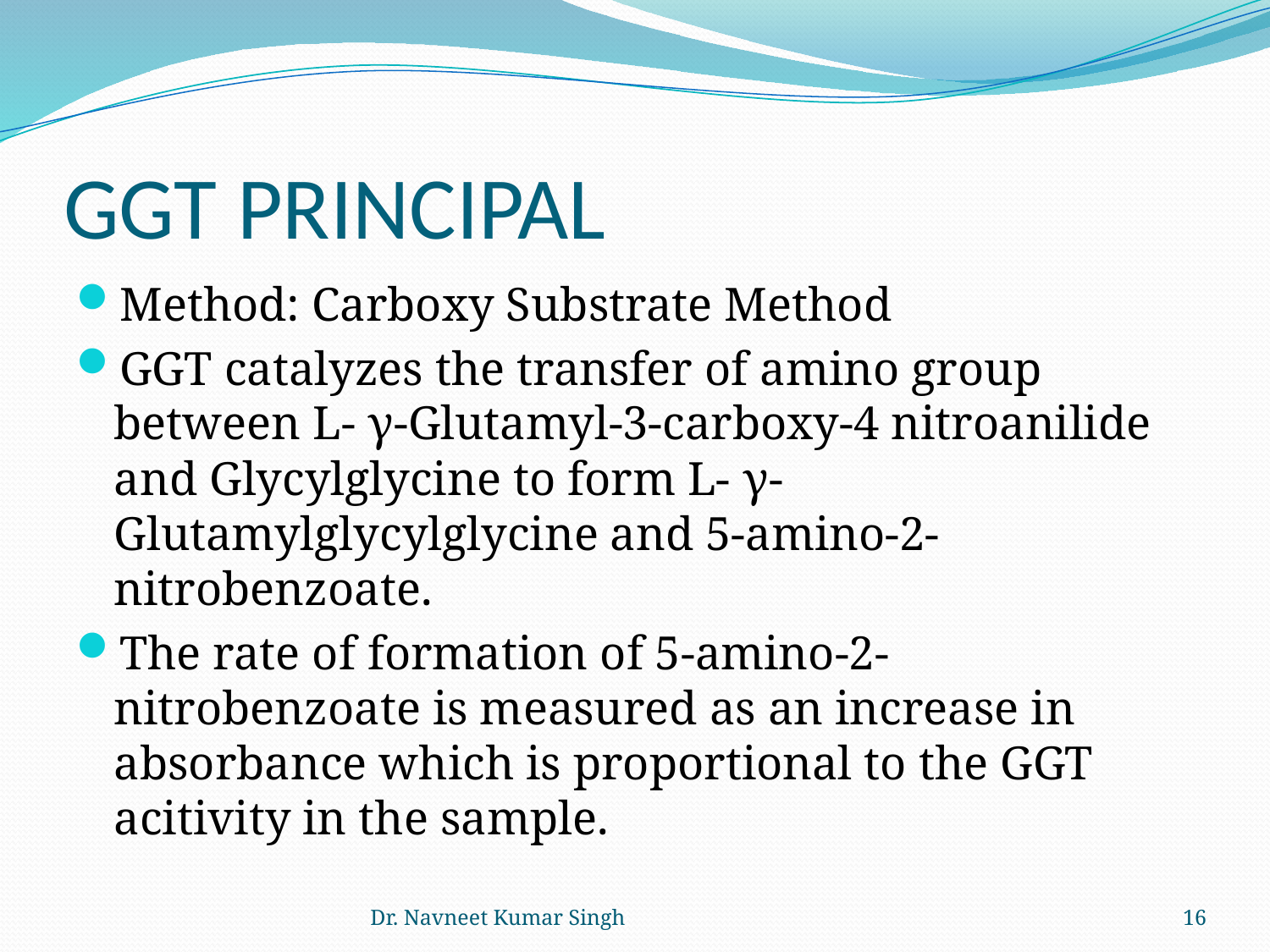

# GGT PRINCIPAL
Method: Carboxy Substrate Method
GGT catalyzes the transfer of amino group between L- γ-Glutamyl-3-carboxy-4 nitroanilide and Glycylglycine to form L- γ-Glutamylglycylglycine and 5-amino-2- nitrobenzoate.
The rate of formation of 5-amino-2-nitrobenzoate is measured as an increase in absorbance which is proportional to the GGT acitivity in the sample.
Dr. Navneet Kumar Singh
16